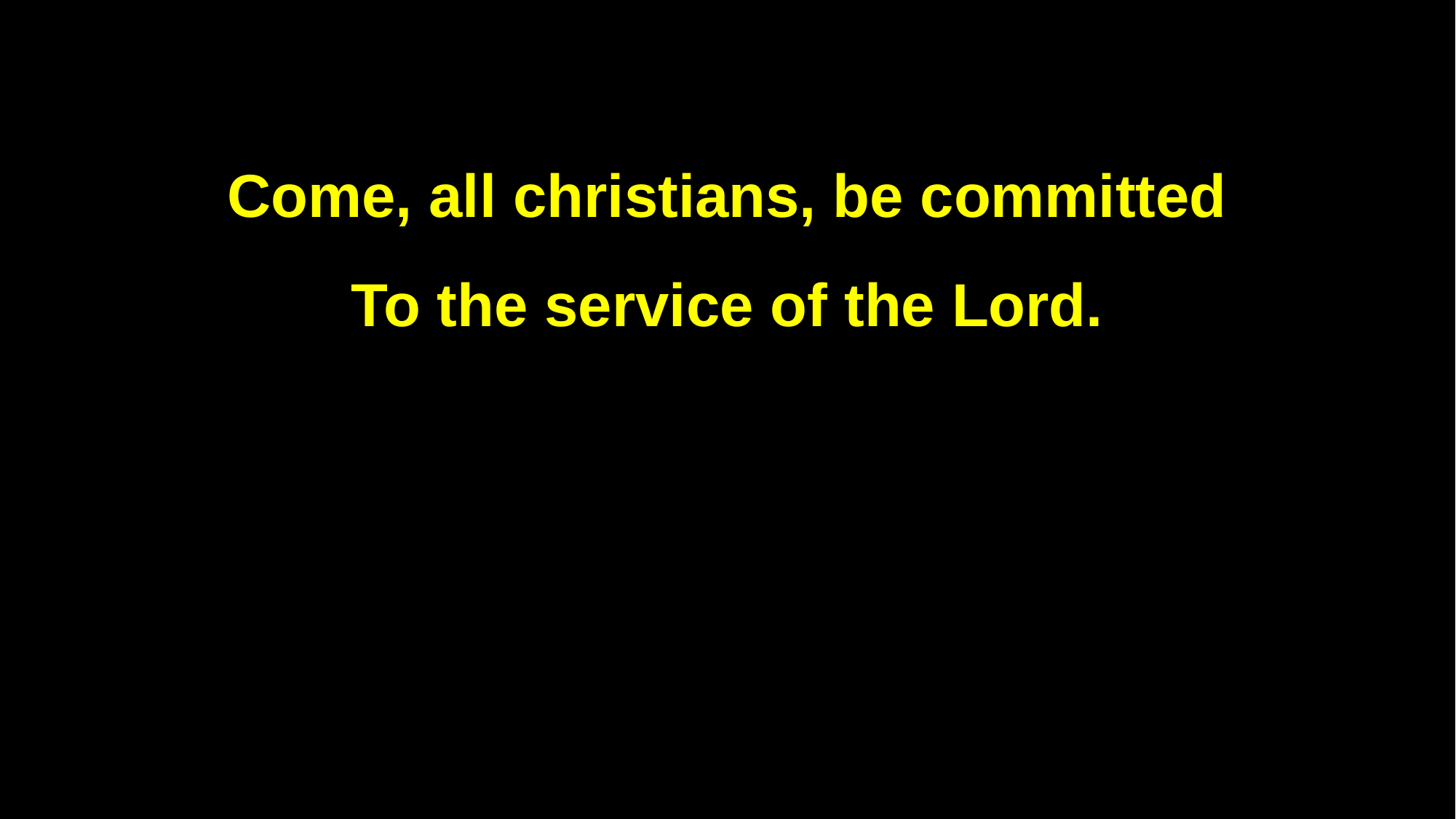

Come, all christians, be committed
To the service of the Lord.